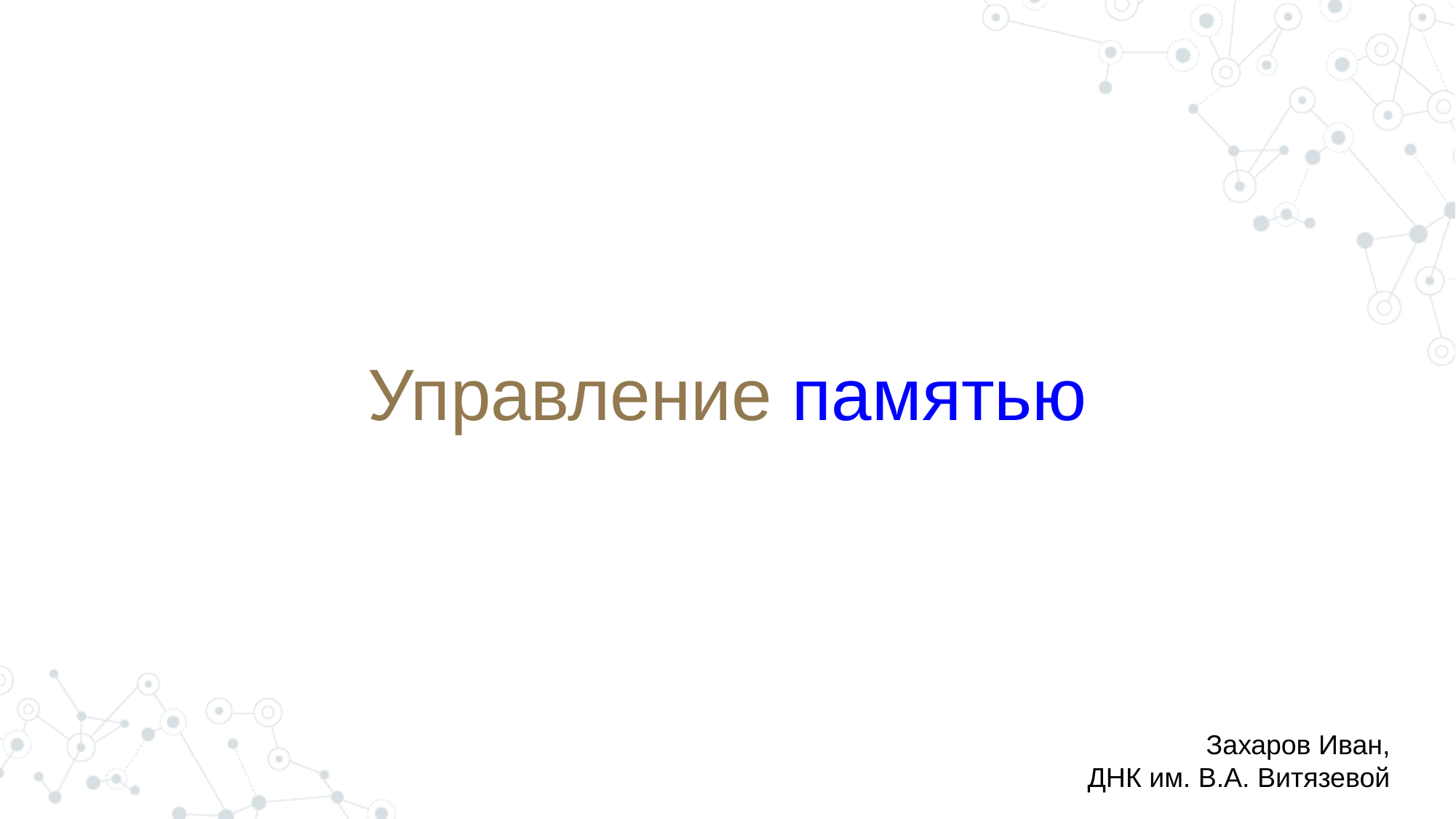

# Управление памятью

Захаров Иван,
ДНК им. В.А. Витязевой